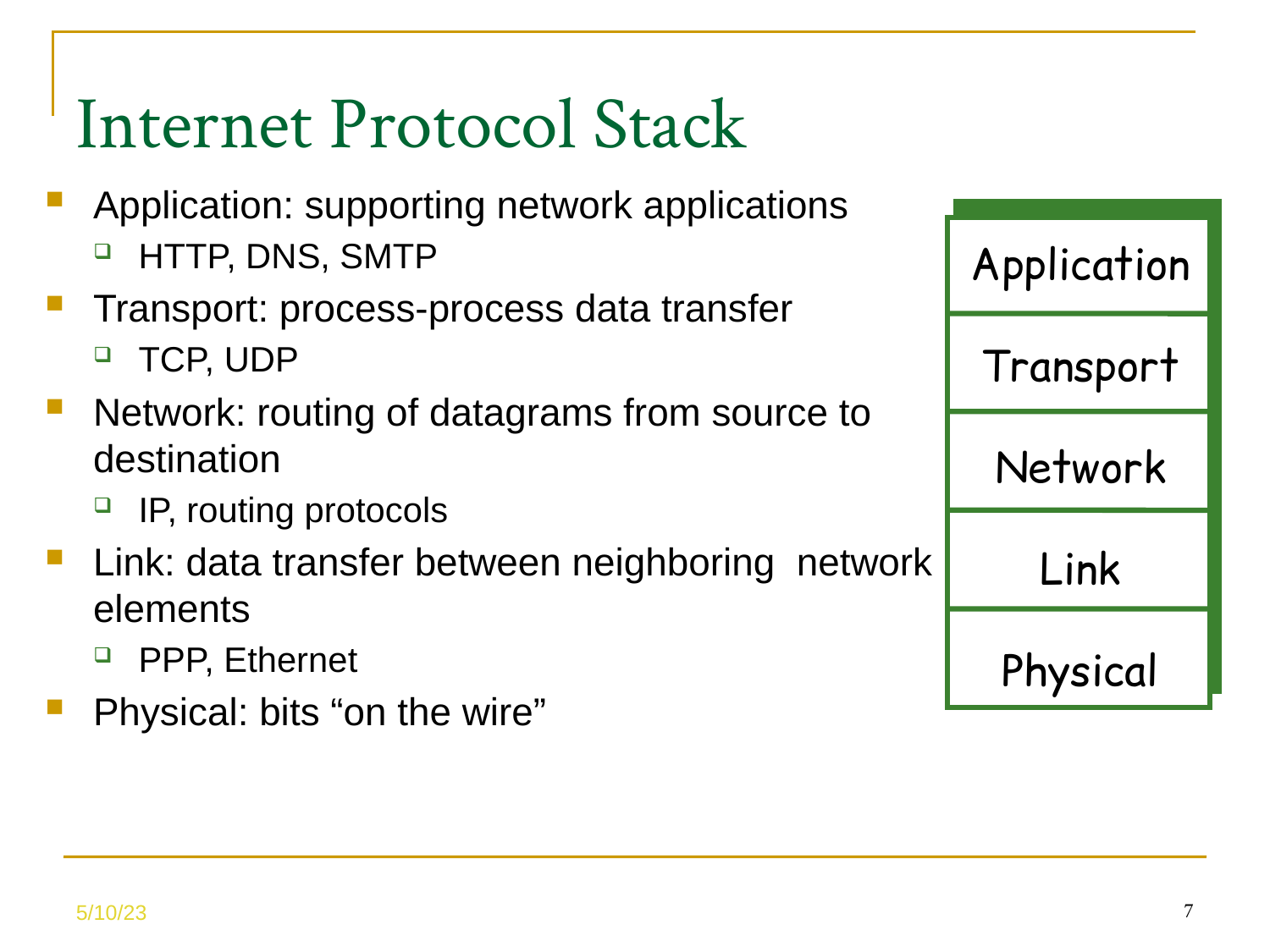

Internet Protocol Stack
Application: supporting network applications
HTTP, DNS, SMTP
Transport: process-process data transfer
TCP, UDP
Network: routing of datagrams from source to destination
IP, routing protocols
Link: data transfer between neighboring  network elements
PPP, Ethernet
Physical: bits “on the wire”

Application

Transport

Network

Link

Physical

7
5/10/23